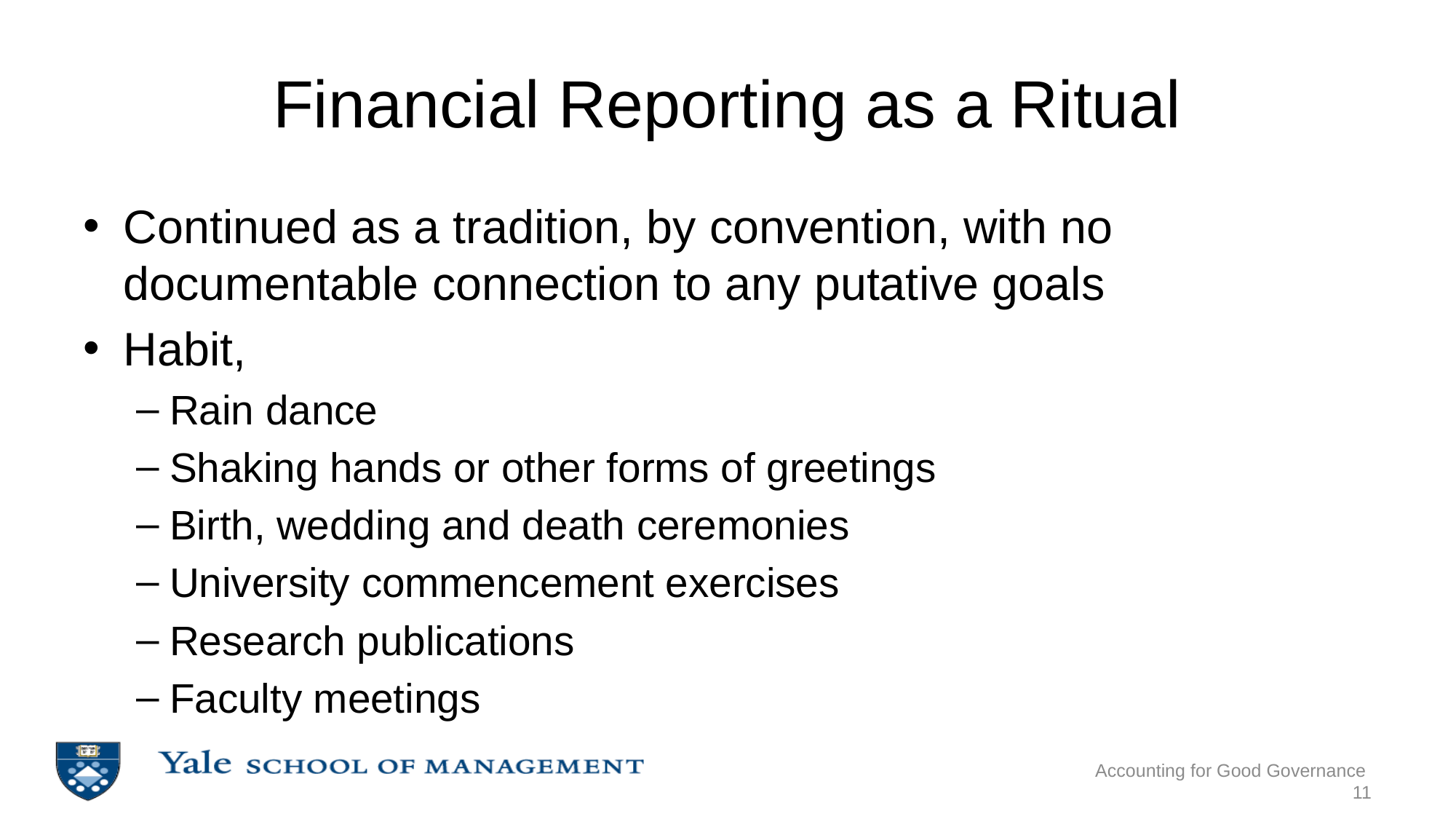

# Financial Reporting as a Ritual
Continued as a tradition, by convention, with no documentable connection to any putative goals
Habit,
Rain dance
Shaking hands or other forms of greetings
Birth, wedding and death ceremonies
University commencement exercises
Research publications
Faculty meetings
Accounting for Good Governance
11